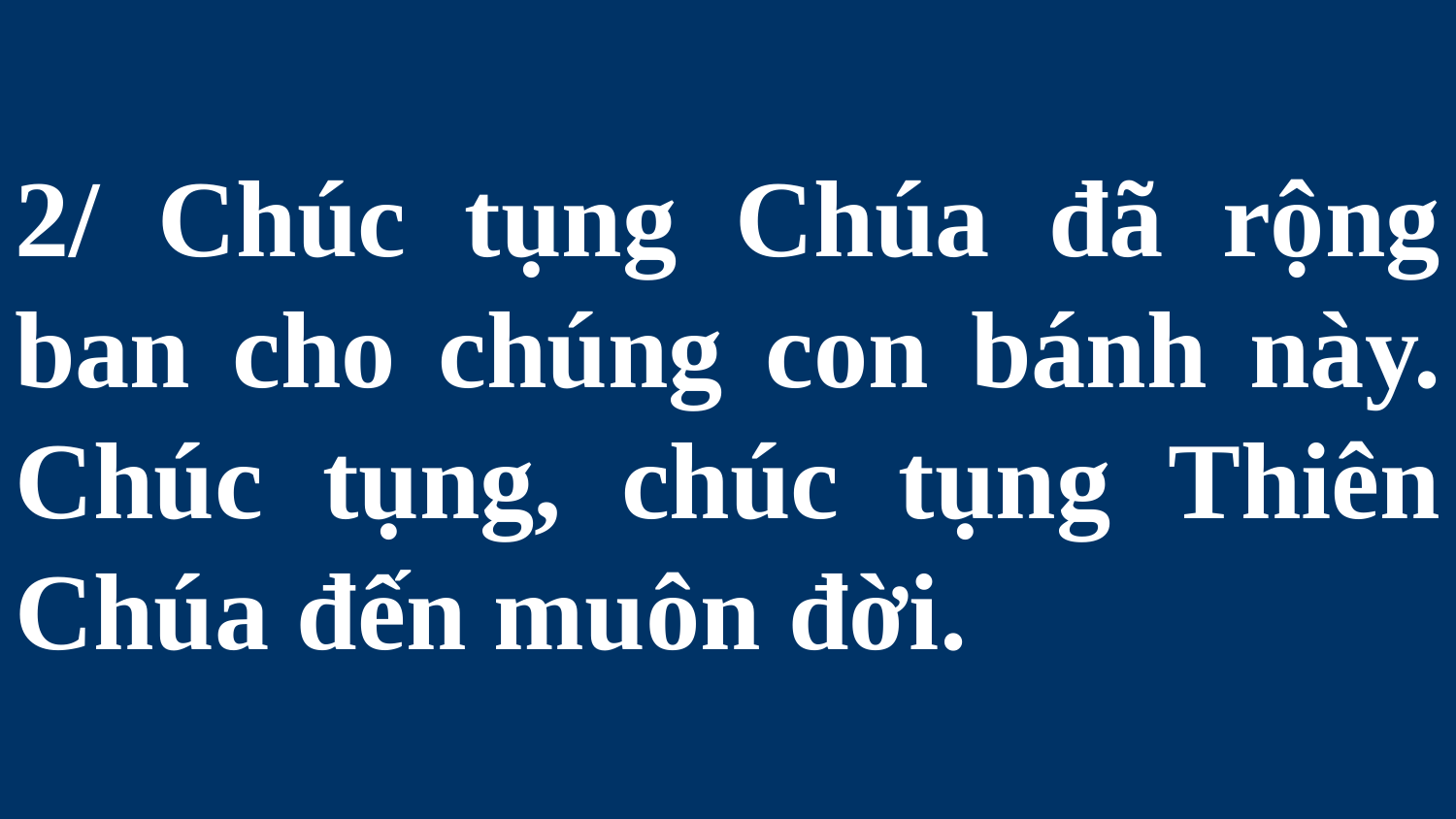

# 2/ Chúc tụng Chúa đã rộng ban cho chúng con bánh này. Chúc tụng, chúc tụng Thiên Chúa đến muôn đời.